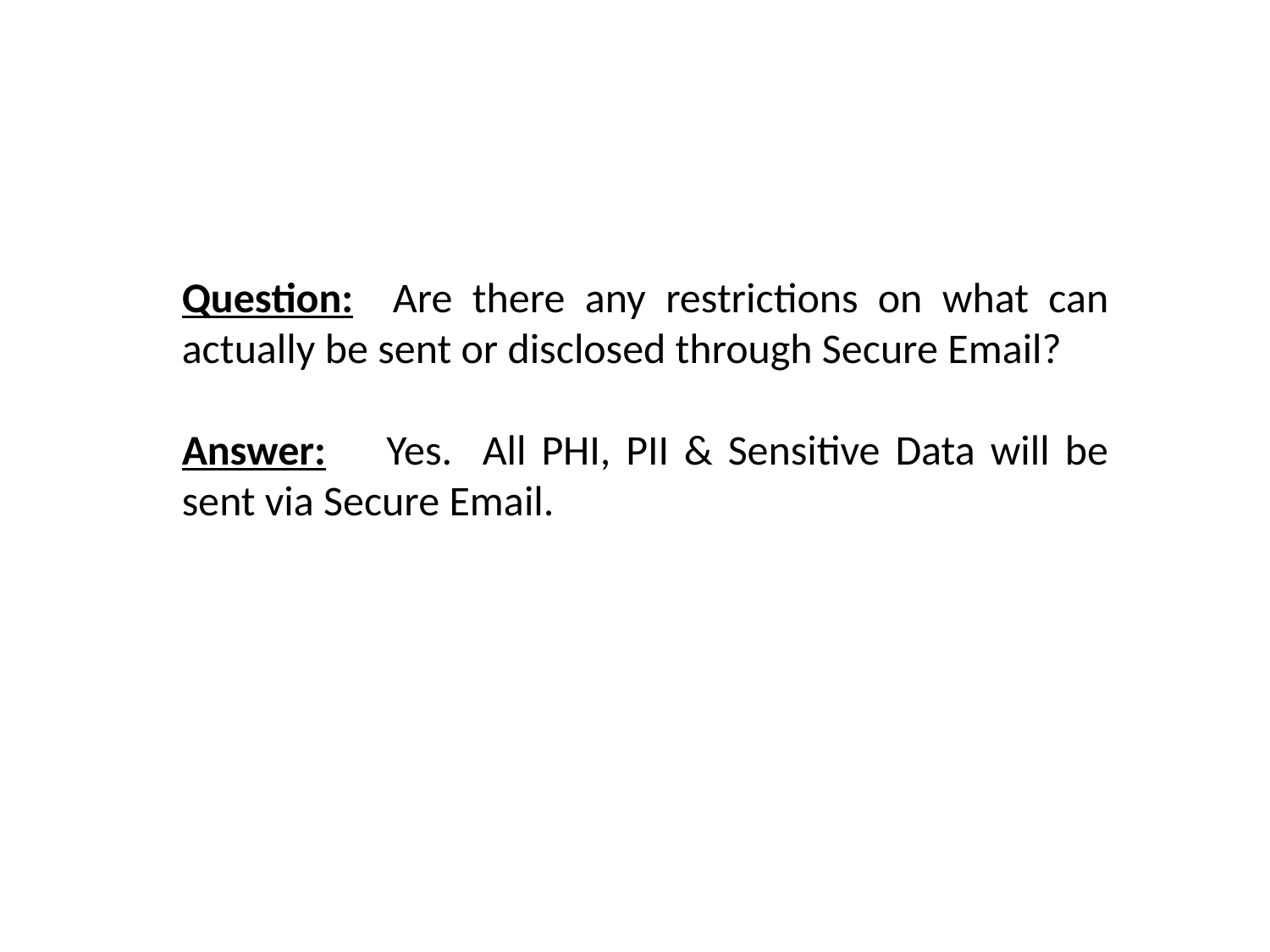

Question:  Are there any restrictions on what can actually be sent or disclosed through Secure Email?

Answer:    Yes.  All PHI, PII & Sensitive Data will be sent via Secure Email.